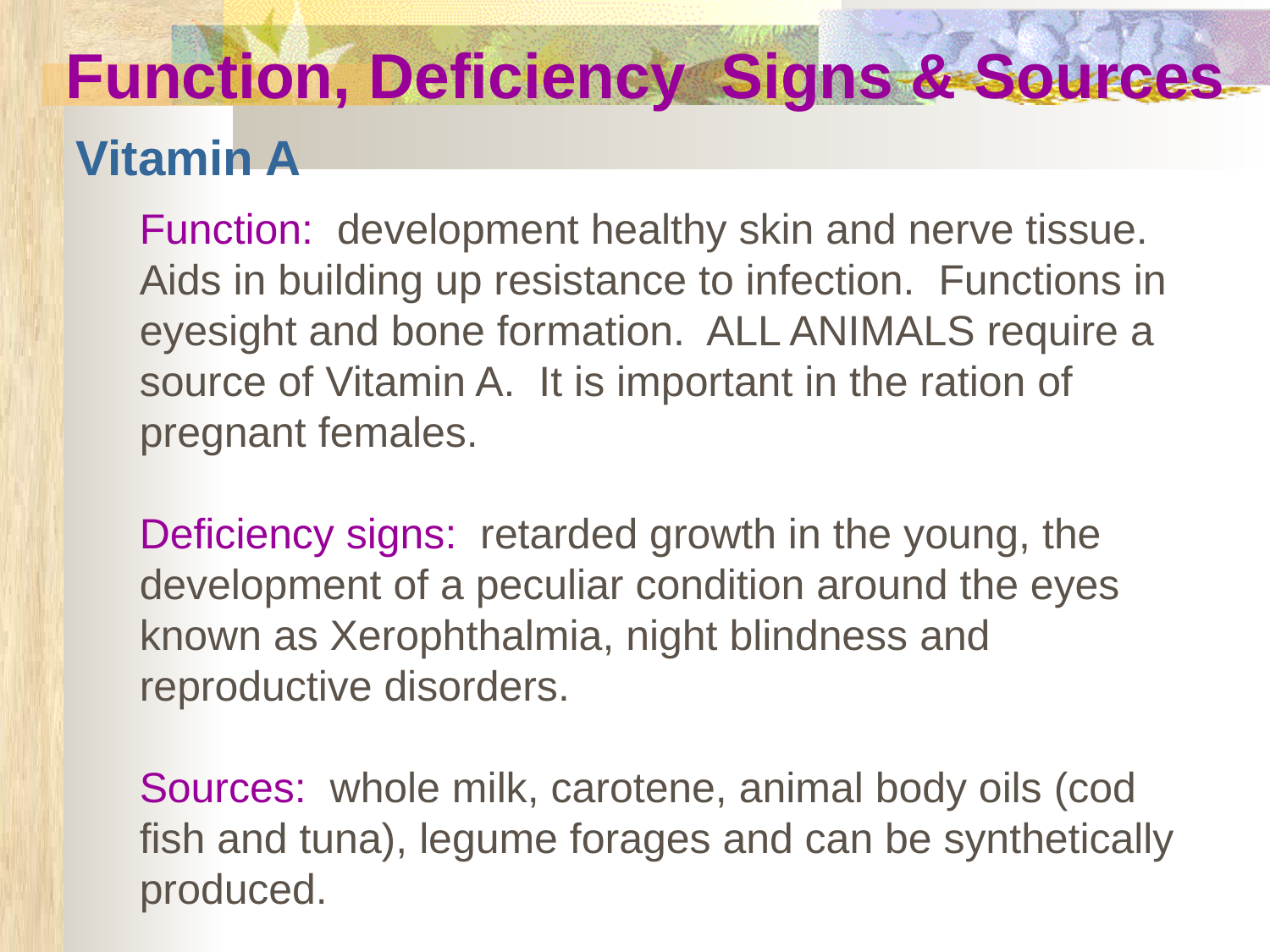

Function, Deficiency  Signs & Sources
Vitamin A

Function:  development healthy skin and nerve tissue.  Aids in building up resistance to infection.  Functions in eyesight and bone formation.  ALL ANIMALS require a source of Vitamin A.  It is important in the ration of pregnant females.

Deficiency signs:  retarded growth in the young, the development of a peculiar condition around the eyes known as Xerophthalmia, night blindness and reproductive disorders.

Sources:  whole milk, carotene, animal body oils (cod fish and tuna), legume forages and can be synthetically produced.